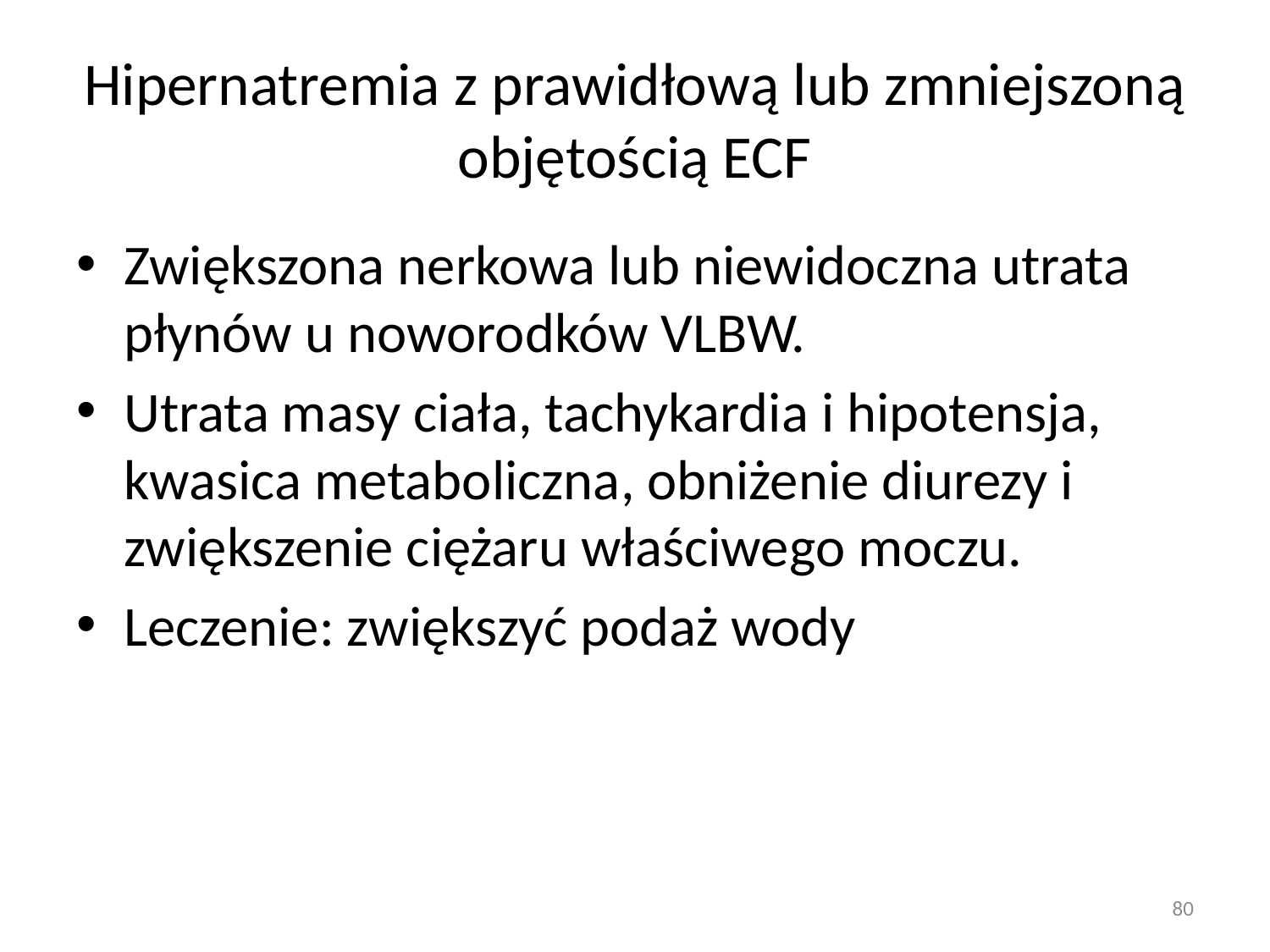

# Hipernatremia z prawidłową lub zmniejszoną objętością ECF
Zwiększona nerkowa lub niewidoczna utrata płynów u noworodków VLBW.
Utrata masy ciała, tachykardia i hipotensja, kwasica metaboliczna, obniżenie diurezy i zwiększenie ciężaru właściwego moczu.
Leczenie: zwiększyć podaż wody
80